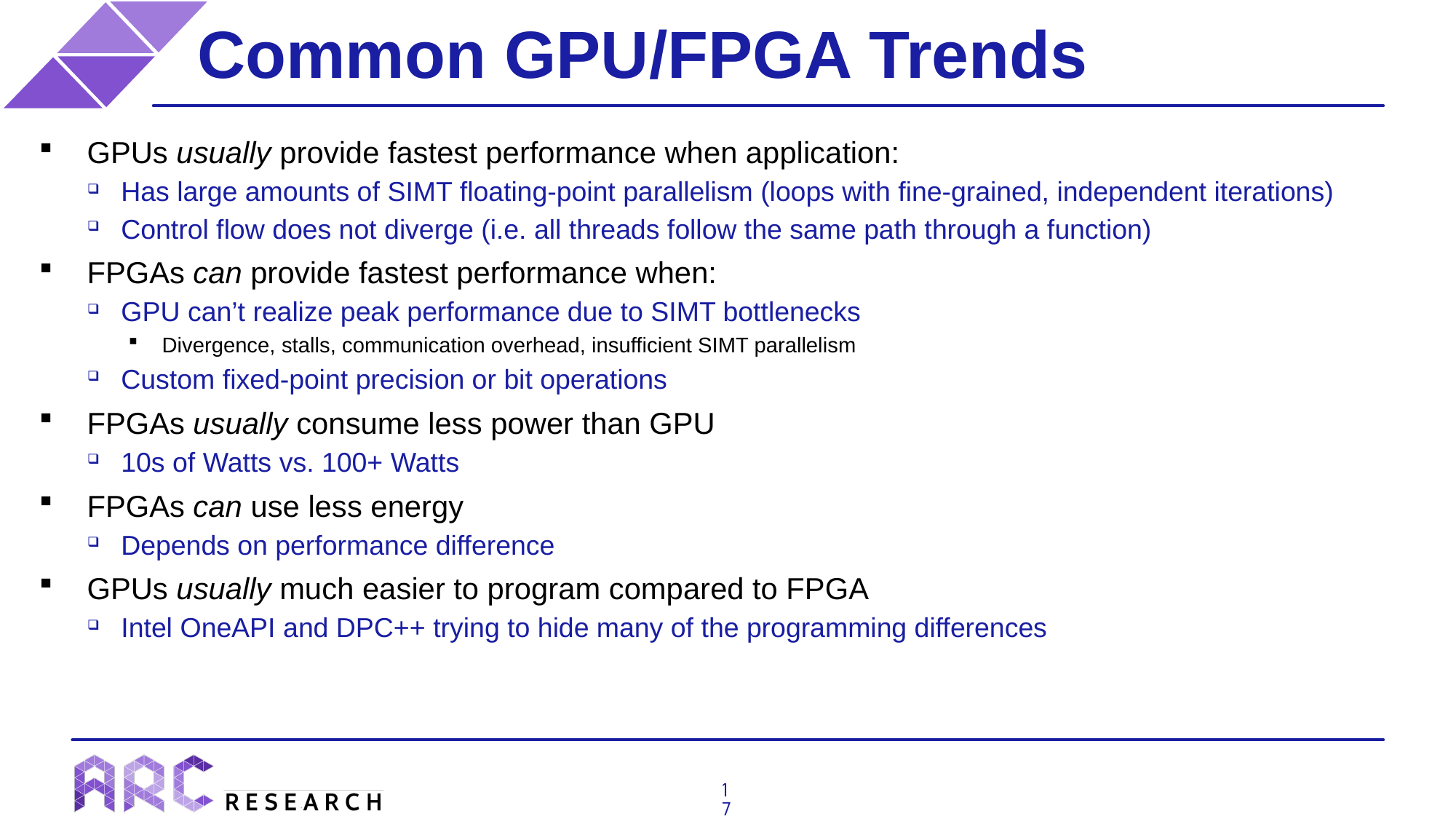

# Common GPU/FPGA Trends
GPUs usually provide fastest performance when application:
Has large amounts of SIMT floating-point parallelism (loops with fine-grained, independent iterations)
Control flow does not diverge (i.e. all threads follow the same path through a function)
FPGAs can provide fastest performance when:
GPU can’t realize peak performance due to SIMT bottlenecks
Divergence, stalls, communication overhead, insufficient SIMT parallelism
Custom fixed-point precision or bit operations
FPGAs usually consume less power than GPU
10s of Watts vs. 100+ Watts
FPGAs can use less energy
Depends on performance difference
GPUs usually much easier to program compared to FPGA
Intel OneAPI and DPC++ trying to hide many of the programming differences

17